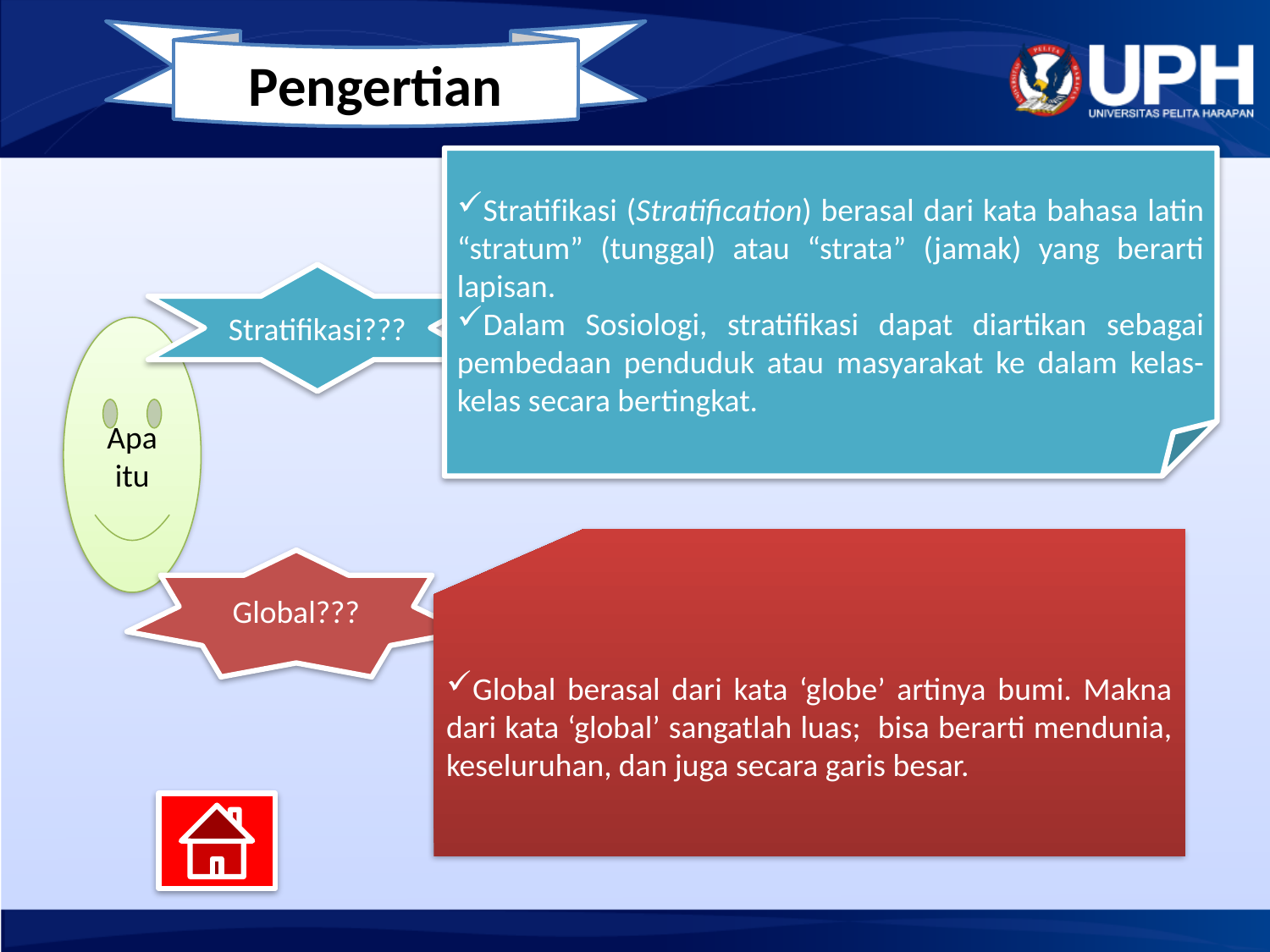

Pengertian

Stratifikasi (Stratification) berasal dari kata bahasa latin “stratum” (tunggal) atau “strata” (jamak) yang berarti lapisan.
Dalam Sosiologi, stratifikasi dapat diartikan sebagai pembedaan penduduk atau masyarakat ke dalam kelas-kelas secara bertingkat.
Stratifikasi???
Apa itu
Global berasal dari kata ‘globe’ artinya bumi. Makna dari kata ‘global’ sangatlah luas;  bisa berarti mendunia, keseluruhan, dan juga secara garis besar.
Global???